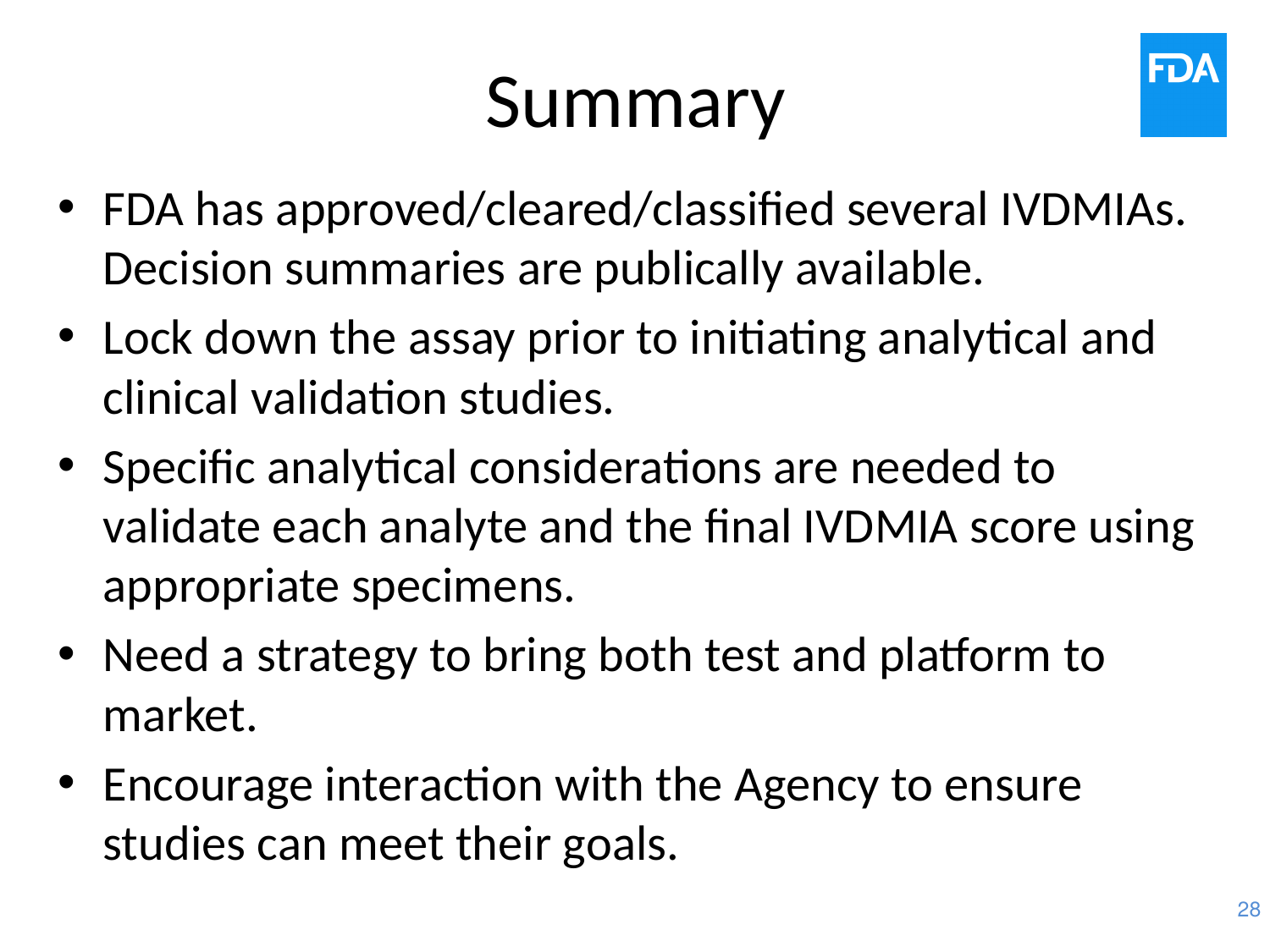

# Summary
FDA has approved/cleared/classified several IVDMIAs.  Decision summaries are publically available.
Lock down the assay prior to initiating analytical and clinical validation studies.
Specific analytical considerations are needed to validate each analyte and the final IVDMIA score using appropriate specimens.
Need a strategy to bring both test and platform to market.
Encourage interaction with the Agency to ensure studies can meet their goals.